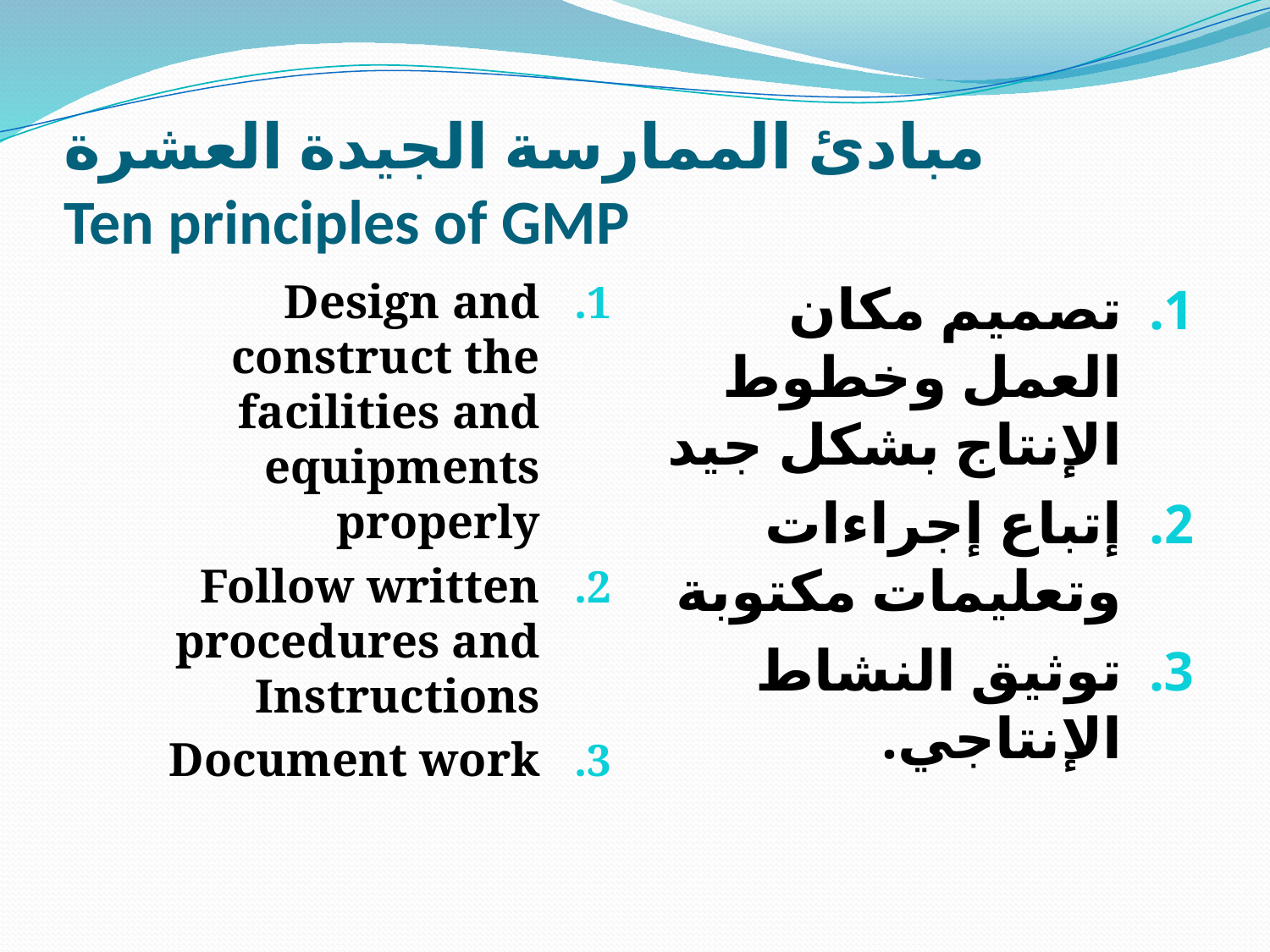

# مبادئ الممارسة الجيدة العشرة Ten principles of GMP
Design and construct the facilities and equipments properly
Follow written procedures and Instructions
Document work

تصميم مكان العمل وخطوط الإنتاج بشكل جيد
إتباع إجراءات وتعليمات مكتوبة
توثيق النشاط الإنتاجي.